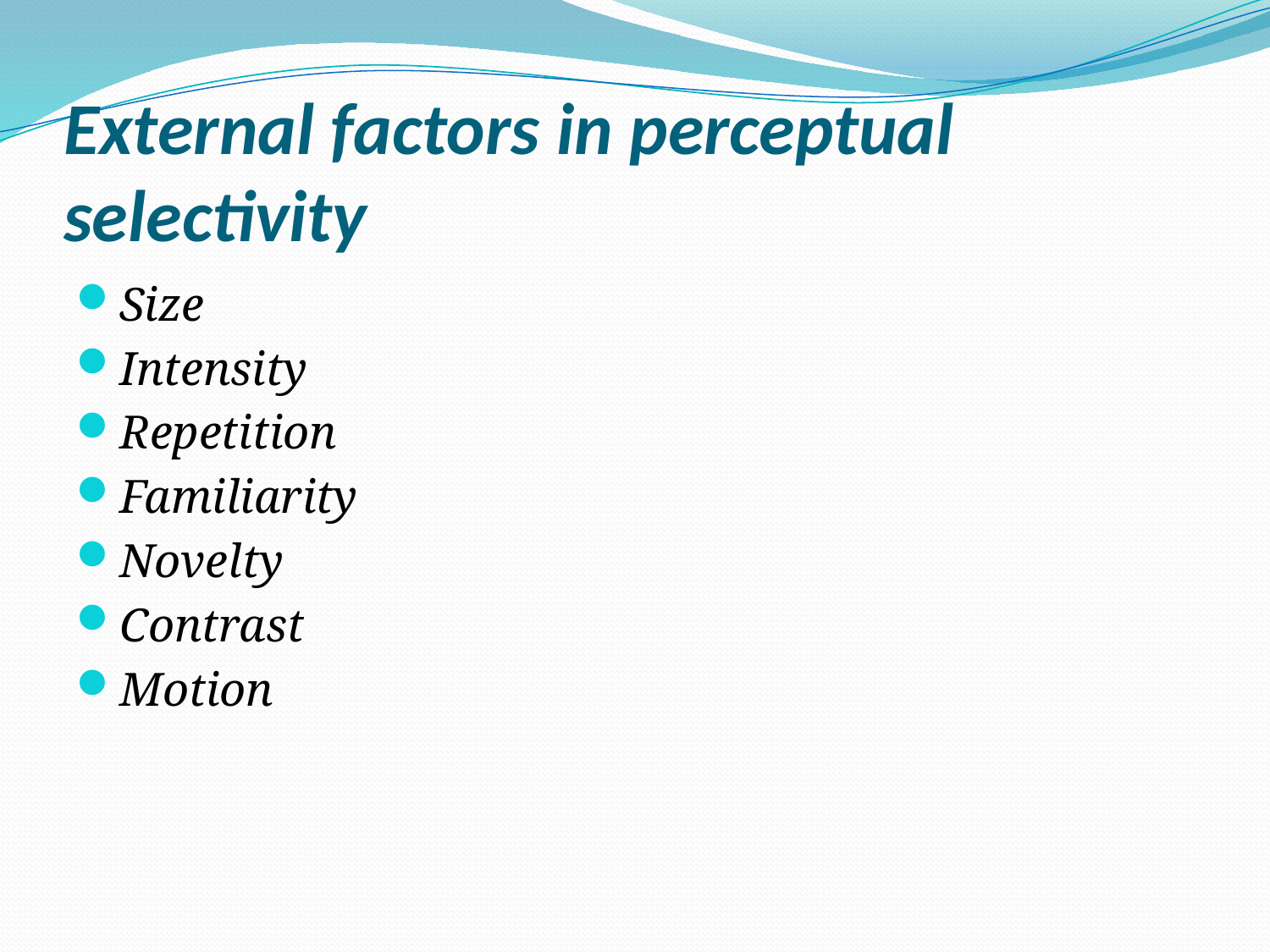

# External factors in perceptual selectivity
Size
Intensity
Repetition
Familiarity
Novelty
Contrast
Motion